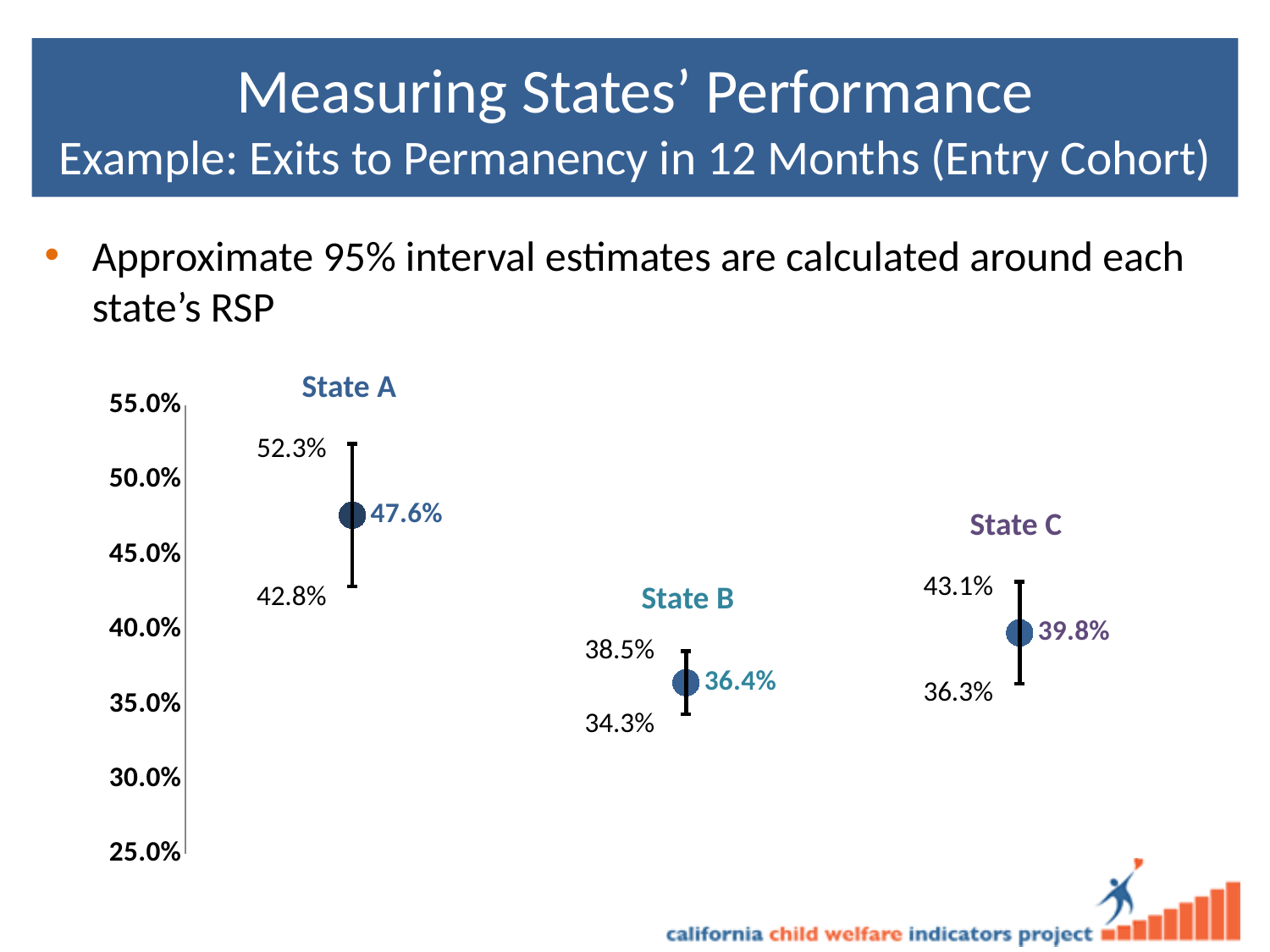

# Measuring States’ Performance Example: Exits to Permanency in 12 Months (Entry Cohort)
Approximate 95% interval estimates are calculated around each state’s RSP
State A

### Chart

| Category |  |
|---|---|
52.3%
State C
43.1%
42.8%
State B
38.5%
36.3%
34.3%